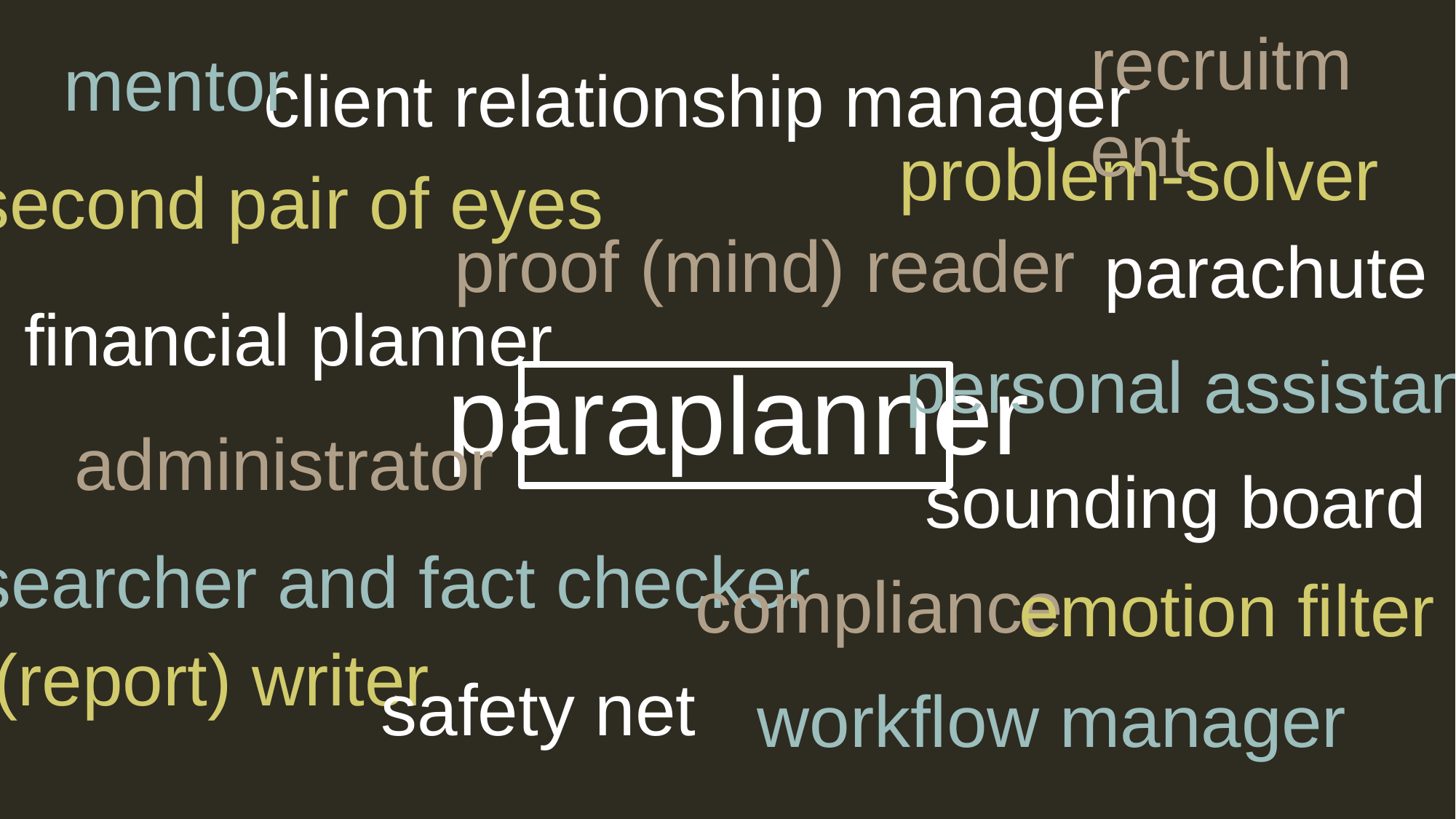

recruitment
mentor
client relationship manager
problem-solver
second pair of eyes
proof (mind) reader
parachute
financial planner
personal assistant
paraplanner

administrator
sounding board
researcher and fact checker
compliance
emotion filter
(report) writer
safety net
workflow manager